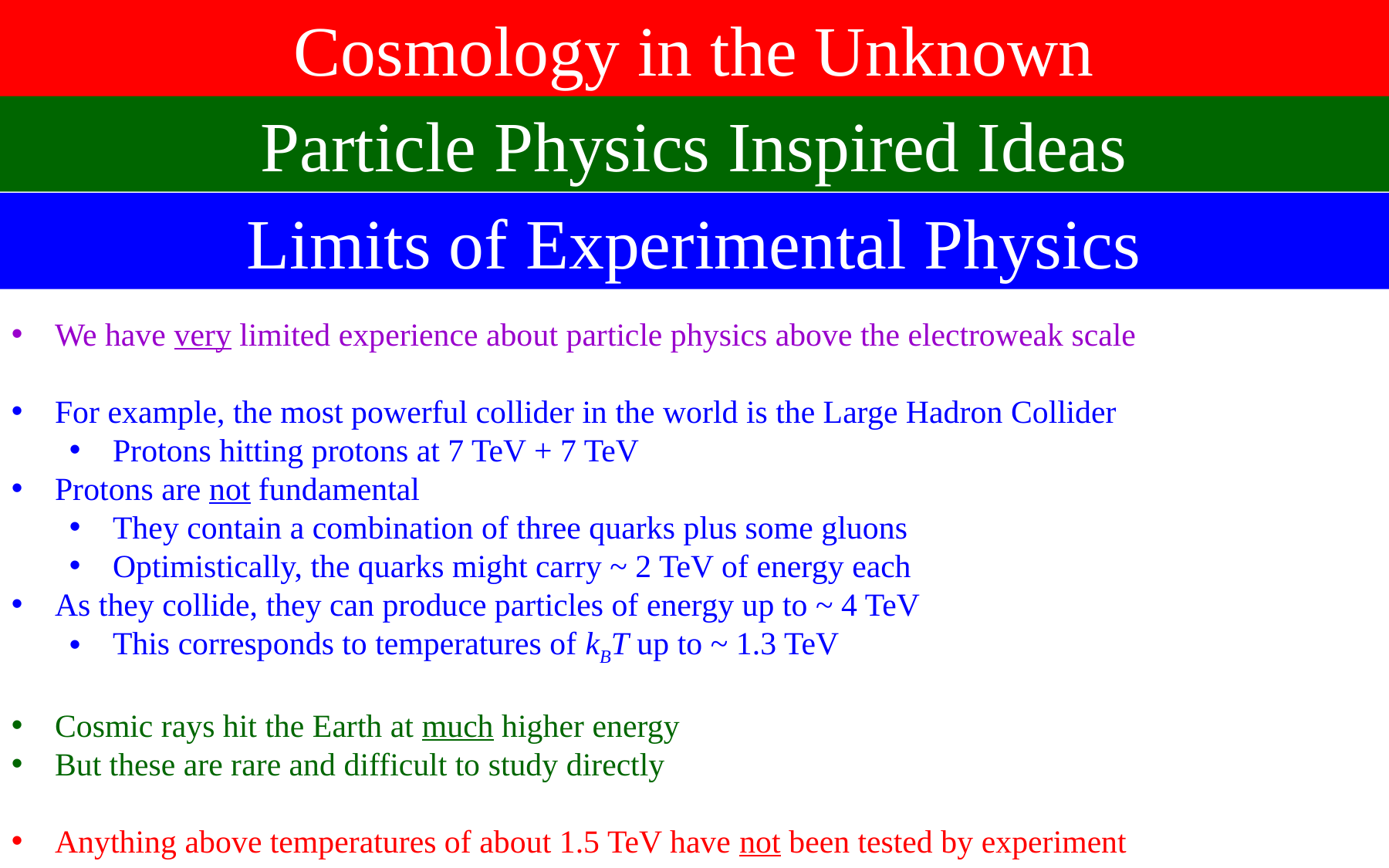

Cosmology in the Unknown
Particle Physics Inspired Ideas
Limits of Experimental Physics
We have very limited experience about particle physics above the electroweak scale

For example, the most powerful collider in the world is the Large Hadron Collider
Protons hitting protons at 7 TeV + 7 TeV
Protons are not fundamental
They contain a combination of three quarks plus some gluons
Optimistically, the quarks might carry ~ 2 TeV of energy each
As they collide, they can produce particles of energy up to ~ 4 TeV
This corresponds to temperatures of kBT up to ~ 1.3 TeV

Cosmic rays hit the Earth at much higher energy
But these are rare and difficult to study directly

Anything above temperatures of about 1.5 TeV have not been tested by experiment